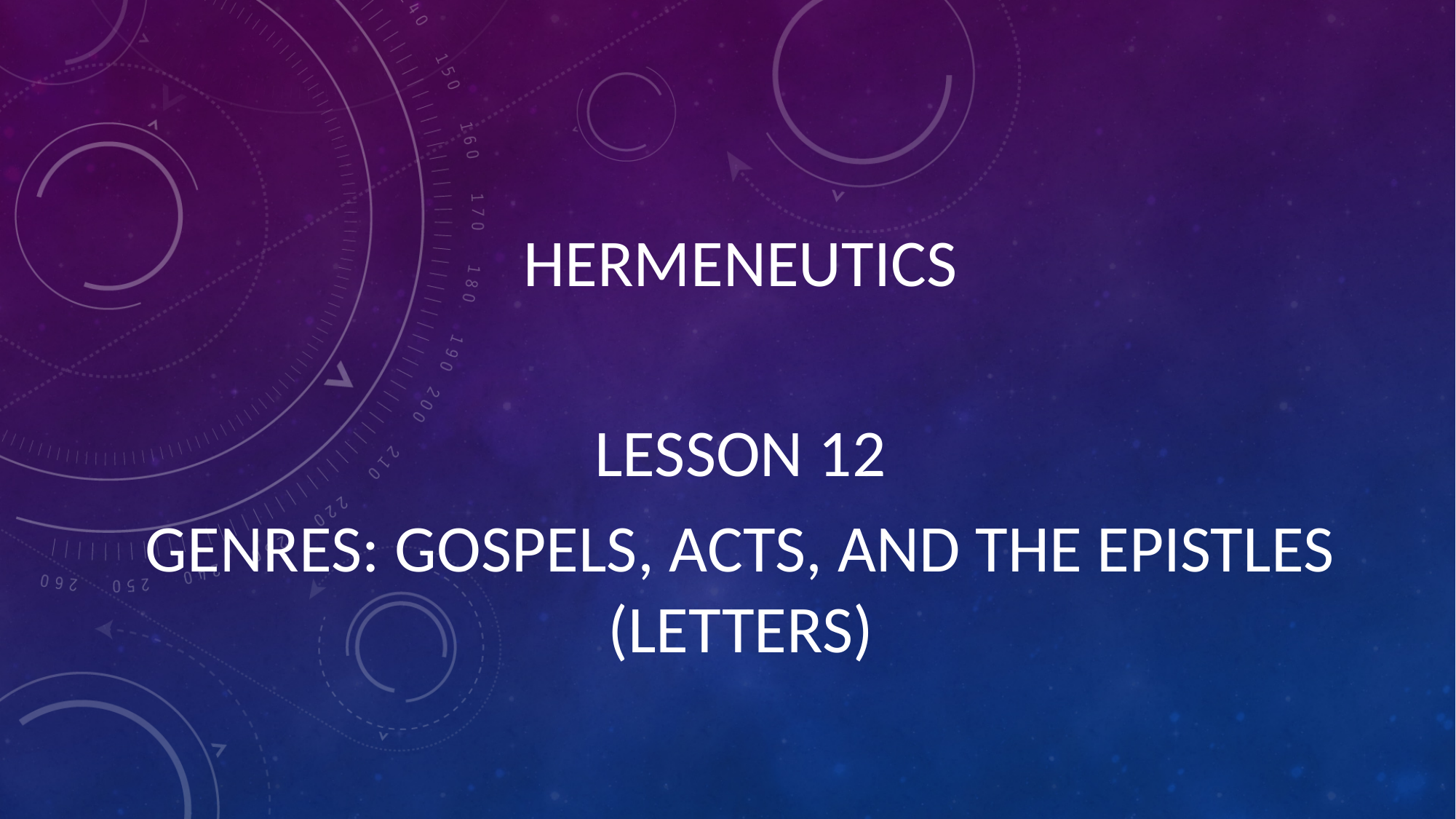

Hermeneutics

Lesson 12
Genres: Gospels, Acts, and the Epistles (letters)